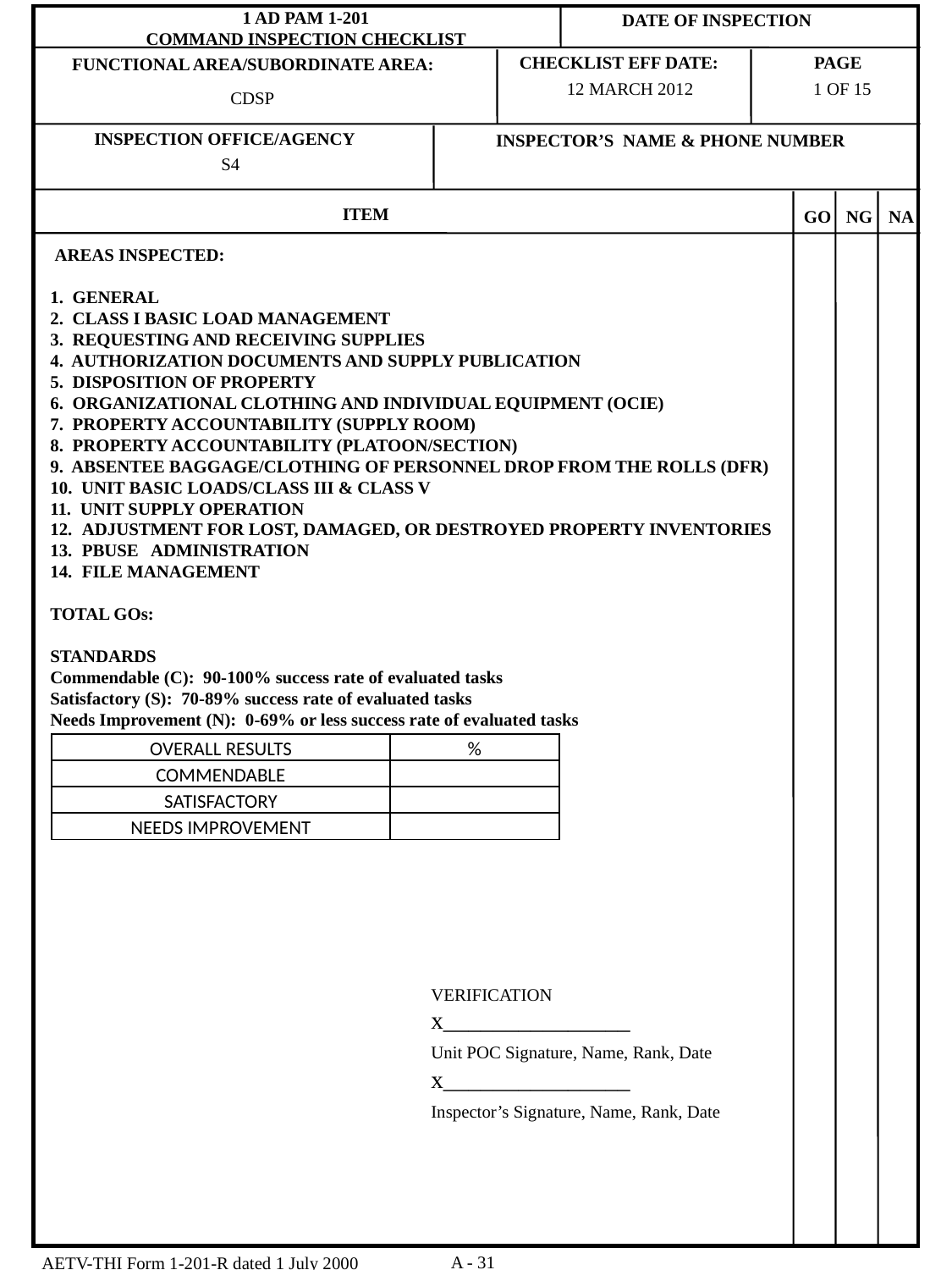

12 MARCH 2012
       1 OF 15
CDSP

S4
 AREAS INSPECTED:

1.  GENERAL
2.  CLASS I BASIC LOAD MANAGEMENT
3.  REQUESTING AND RECEIVING SUPPLIES
4.  AUTHORIZATION DOCUMENTS AND SUPPLY PUBLICATION
5.  DISPOSITION OF PROPERTY
6.  ORGANIZATIONAL CLOTHING AND INDIVIDUAL EQUIPMENT (OCIE)
7.  PROPERTY ACCOUNTABILITY (SUPPLY ROOM)
8.  PROPERTY ACCOUNTABILITY (PLATOON/SECTION)
9.  ABSENTEE BAGGAGE/CLOTHING OF PERSONNEL DROP FROM THE ROLLS (DFR)
10.  UNIT BASIC LOADS/CLASS III & CLASS V
11.  UNIT SUPPLY OPERATION
ADJUSTMENT FOR LOST, DAMAGED, OR DESTROYED PROPERTY INVENTORIES
PBUSE   ADMINISTRATION
FILE MANAGEMENT

TOTAL GOs:

STANDARDS
Commendable (C):  90-100% success rate of evaluated tasks
Satisfactory (S):  70-89% success rate of evaluated tasks
Needs Improvement (N):  0-69% or less success rate of evaluated tasks

			VERIFICATION
			x_______________
			Unit POC Signature, Name, Rank, Date
			x_______________
			Inspector’s Signature, Name, Rank, Date

| OVERALL RESULTS | % |
| --- | --- |
| COMMENDABLE |  |
| SATISFACTORY |  |
| NEEDS IMPROVEMENT |  |